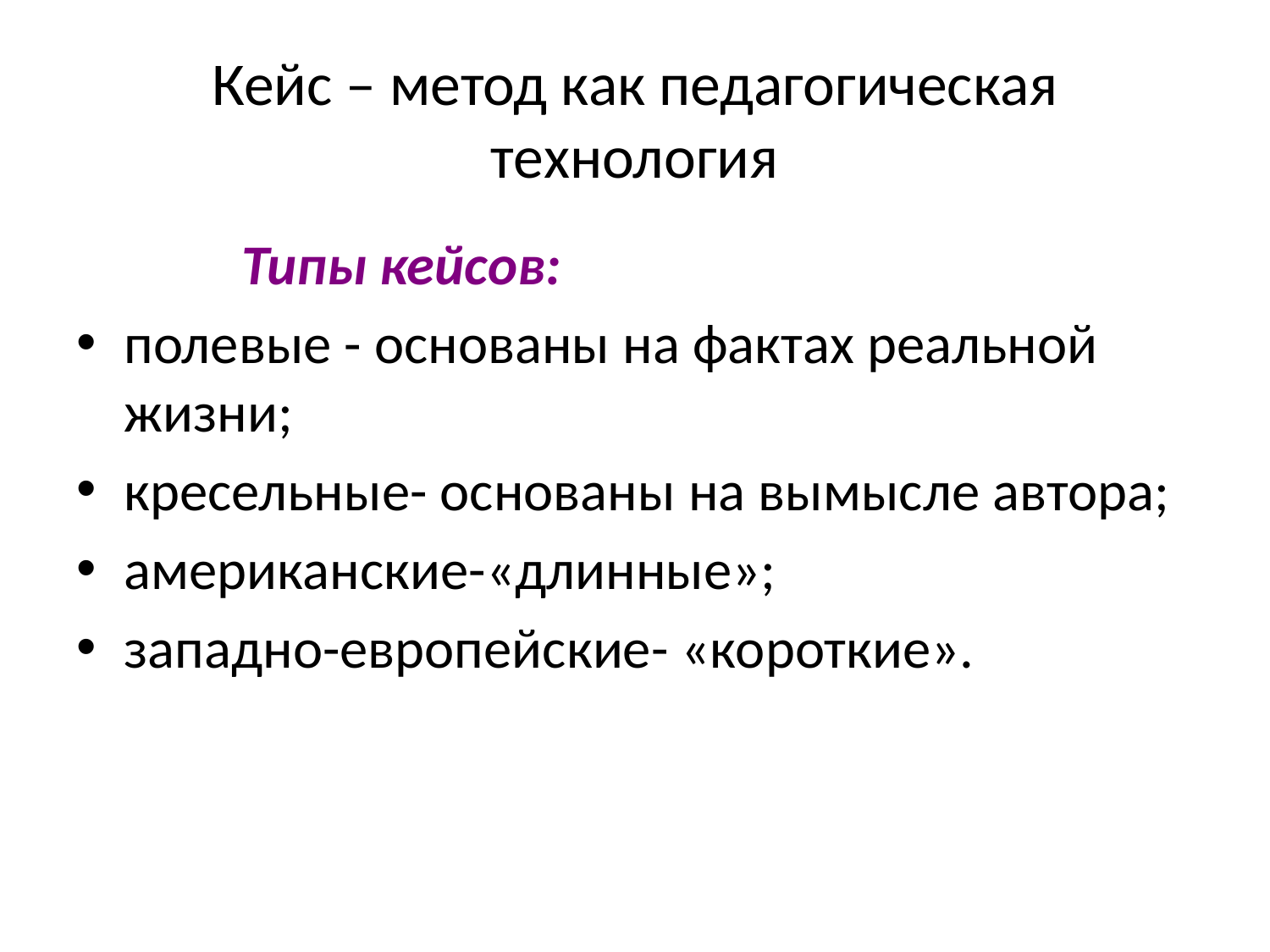

# Кейс – метод как педагогическая технология
             Типы кейсов:
полевые - основаны на фактах реальной жизни;
кресельные- основаны на вымысле автора;
американские-«длинные»;
западно-европейские- «короткие».